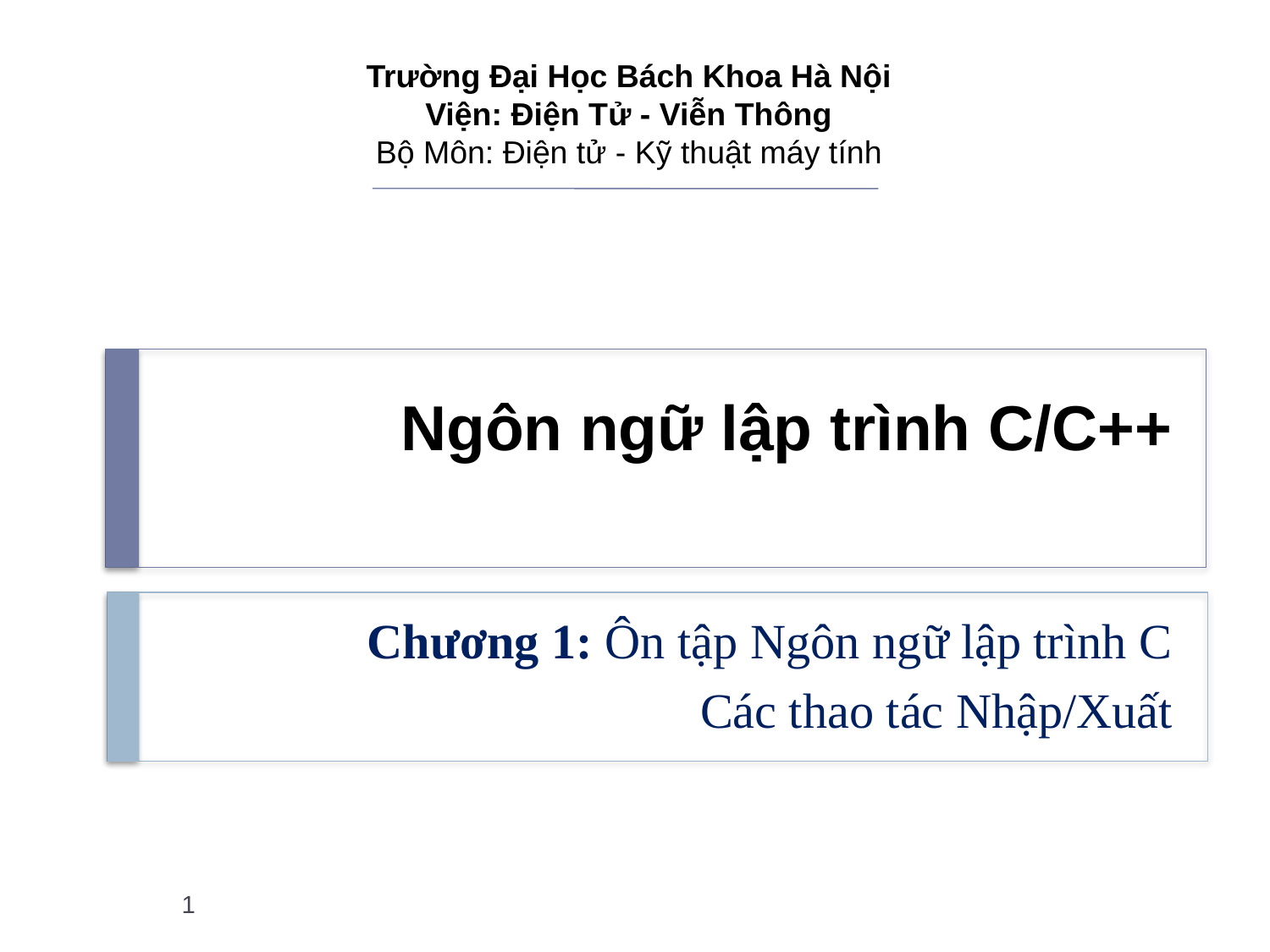

# Ngôn ngữ lập trình C/C++
Chương 1: Ôn tập Ngôn ngữ lập trình C
Các thao tác Nhập/Xuất

1